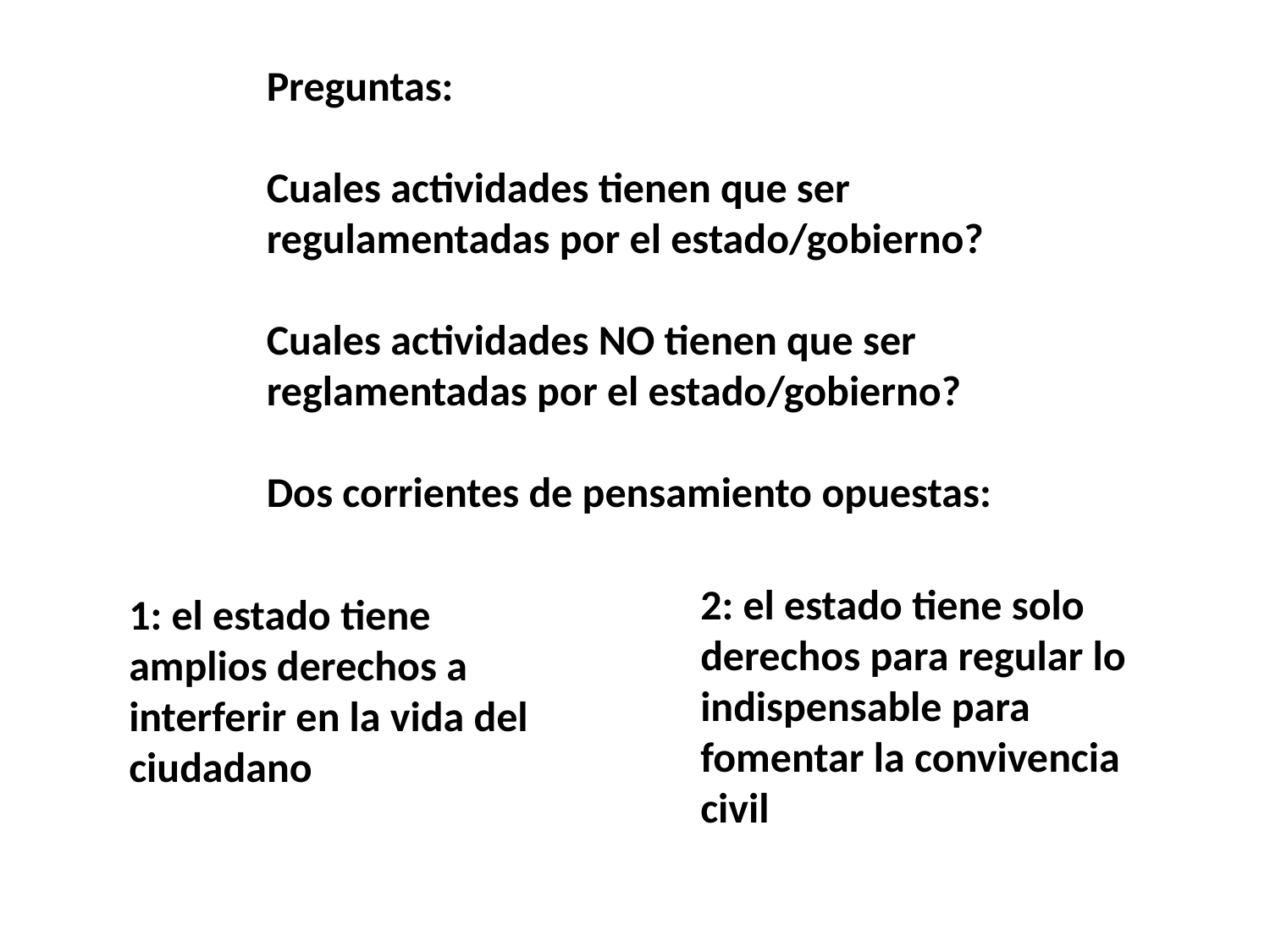

Preguntas:

Cuales actividades tienen que ser regulamentadas por el estado/gobierno?

Cuales actividades NO tienen que ser reglamentadas por el estado/gobierno?

Dos corrientes de pensamiento opuestas:
2: el estado tiene solo derechos para regular lo indispensable para fomentar la convivencia civil
1: el estado tiene amplios derechos a interferir en la vida del ciudadano